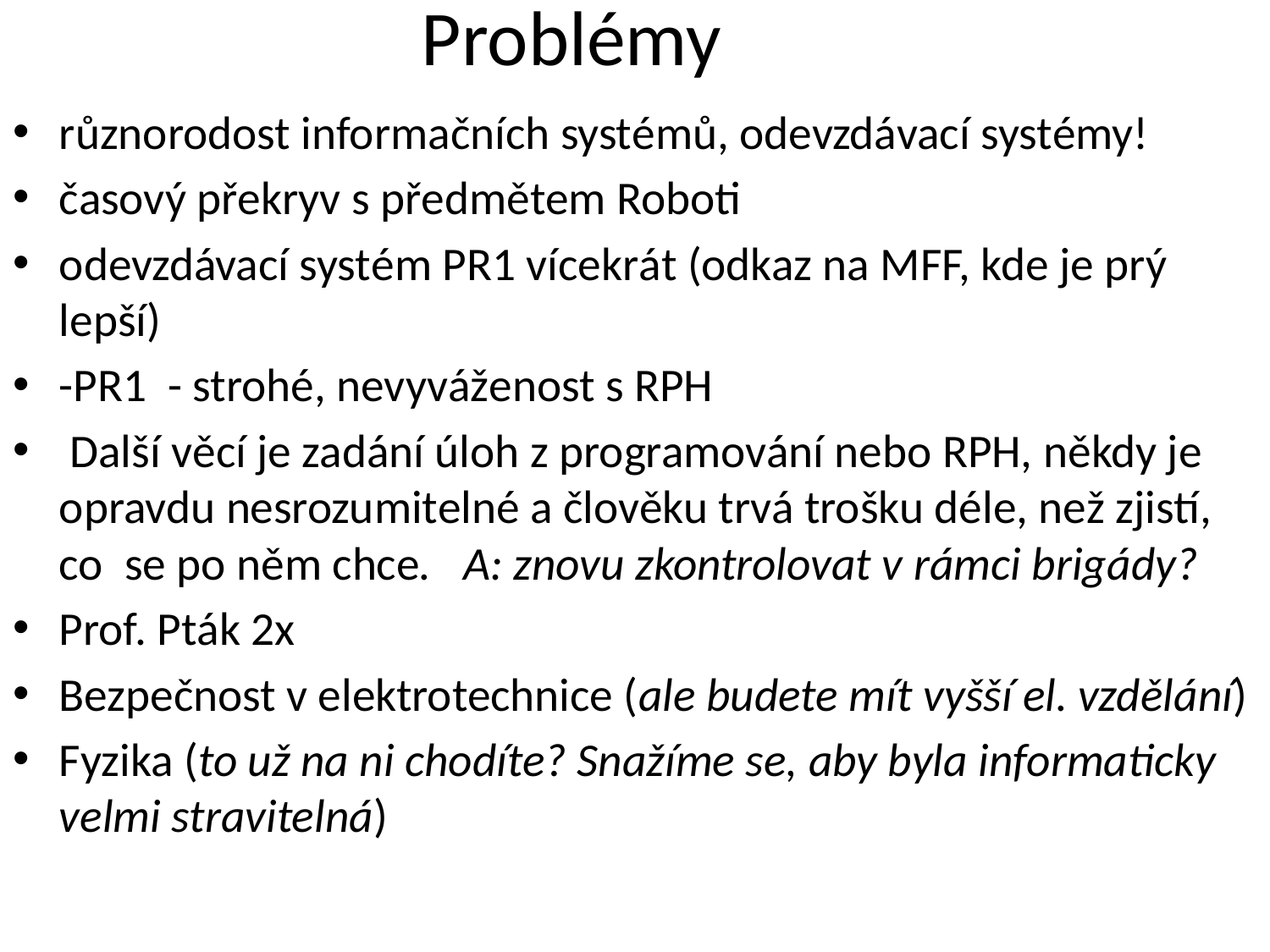

# Problémy
různorodost informačních systémů, odevzdávací systémy!
časový překryv s předmětem Roboti
odevzdávací systém PR1 vícekrát (odkaz na MFF, kde je prý lepší)
-PR1  - strohé, nevyváženost s RPH
 Další věcí je zadání úloh z programování nebo RPH, někdy je opravdu nesrozumitelné a člověku trvá trošku déle, než zjistí, co  se po něm chce.   A: znovu zkontrolovat v rámci brigády?
Prof. Pták 2x
Bezpečnost v elektrotechnice (ale budete mít vyšší el. vzdělání)
Fyzika (to už na ni chodíte? Snažíme se, aby byla informaticky velmi stravitelná)